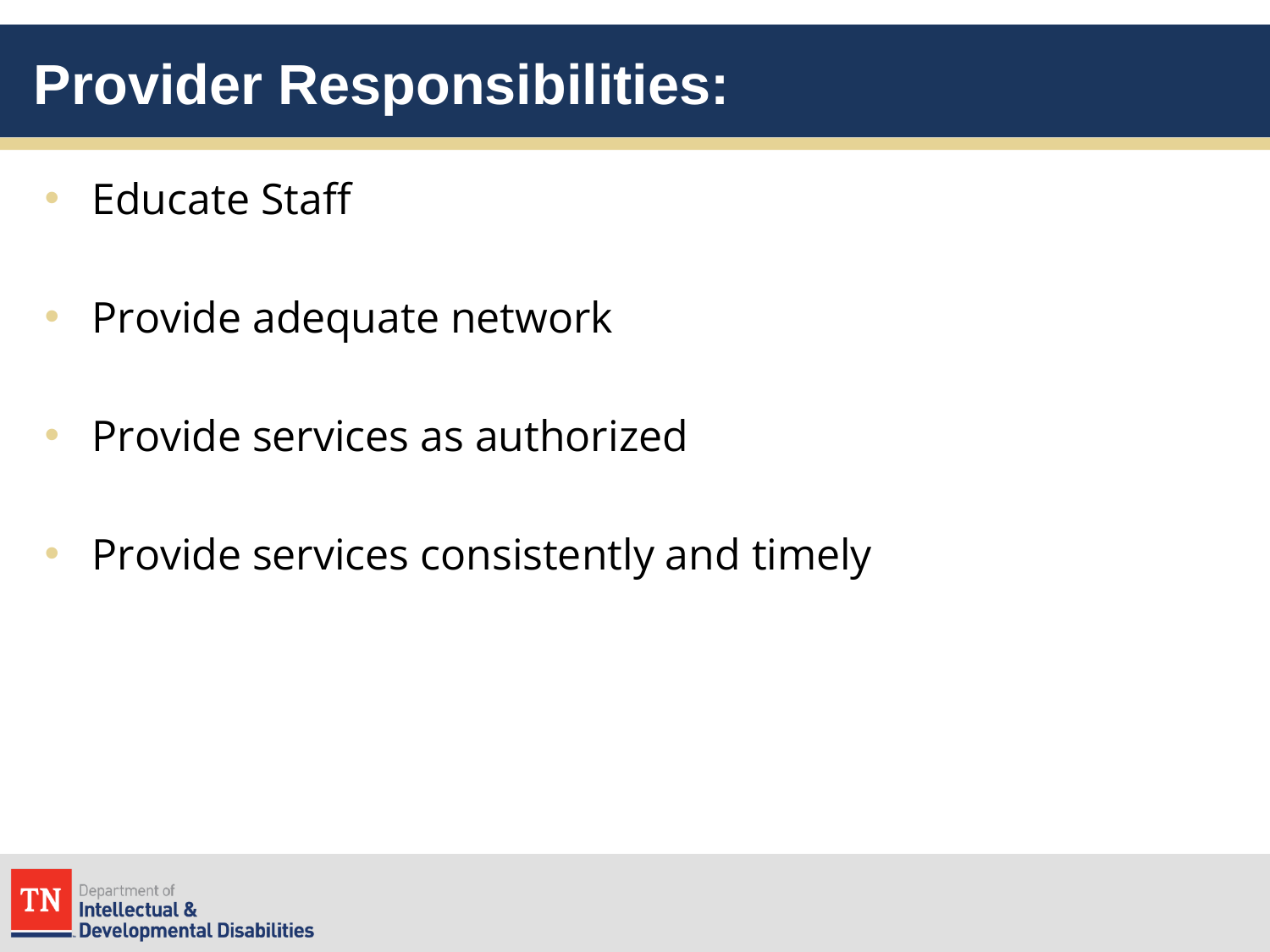

# Provider Responsibilities:
Educate Staff

Provide adequate network

Provide services as authorized

Provide services consistently and timely